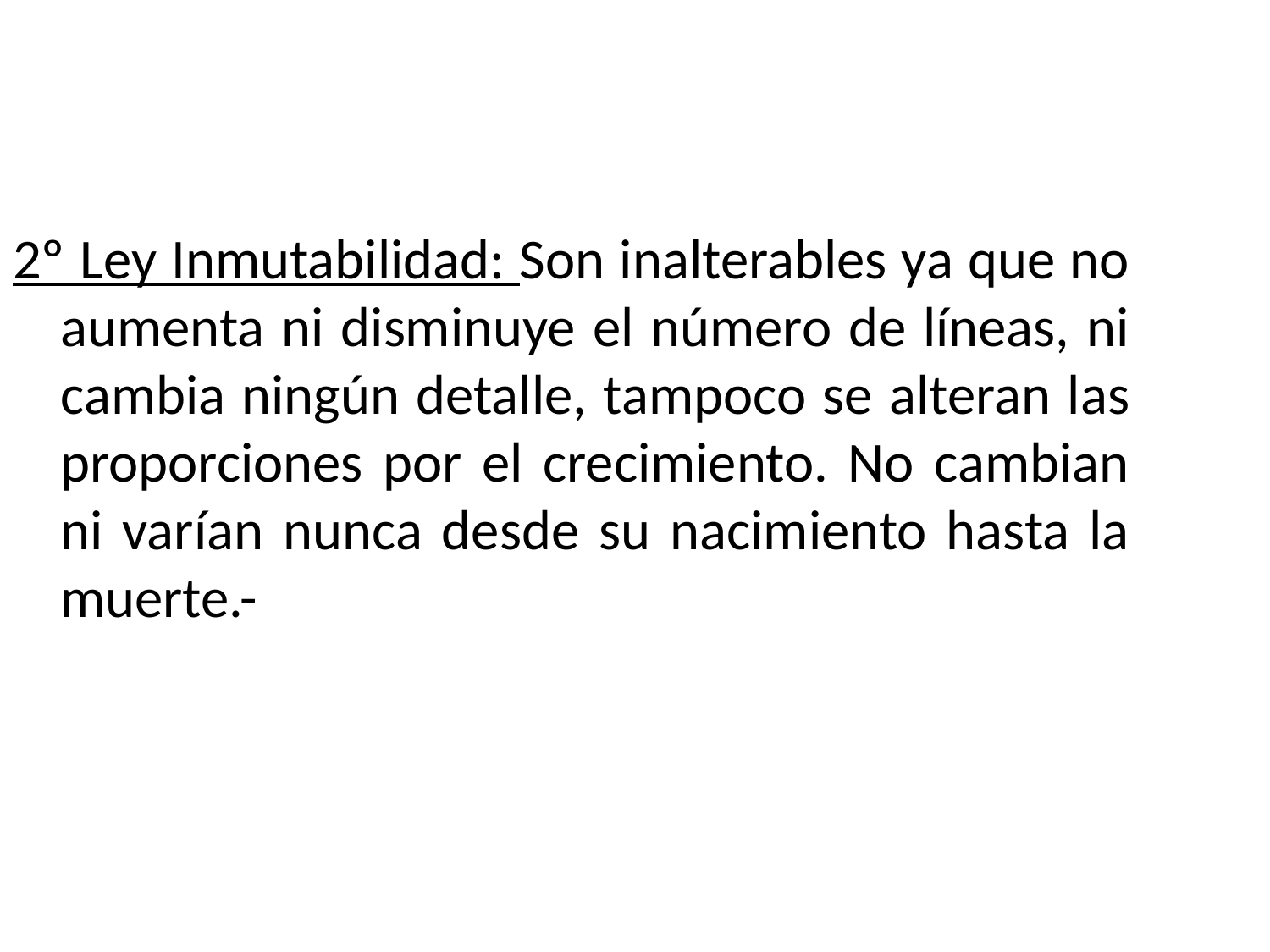

2º Ley Inmutabilidad: Son inalterables ya que no aumenta ni disminuye el número de líneas, ni cambia ningún detalle, tampoco se alteran las proporciones por el crecimiento. No cambian ni varían nunca desde su nacimiento hasta la muerte.-